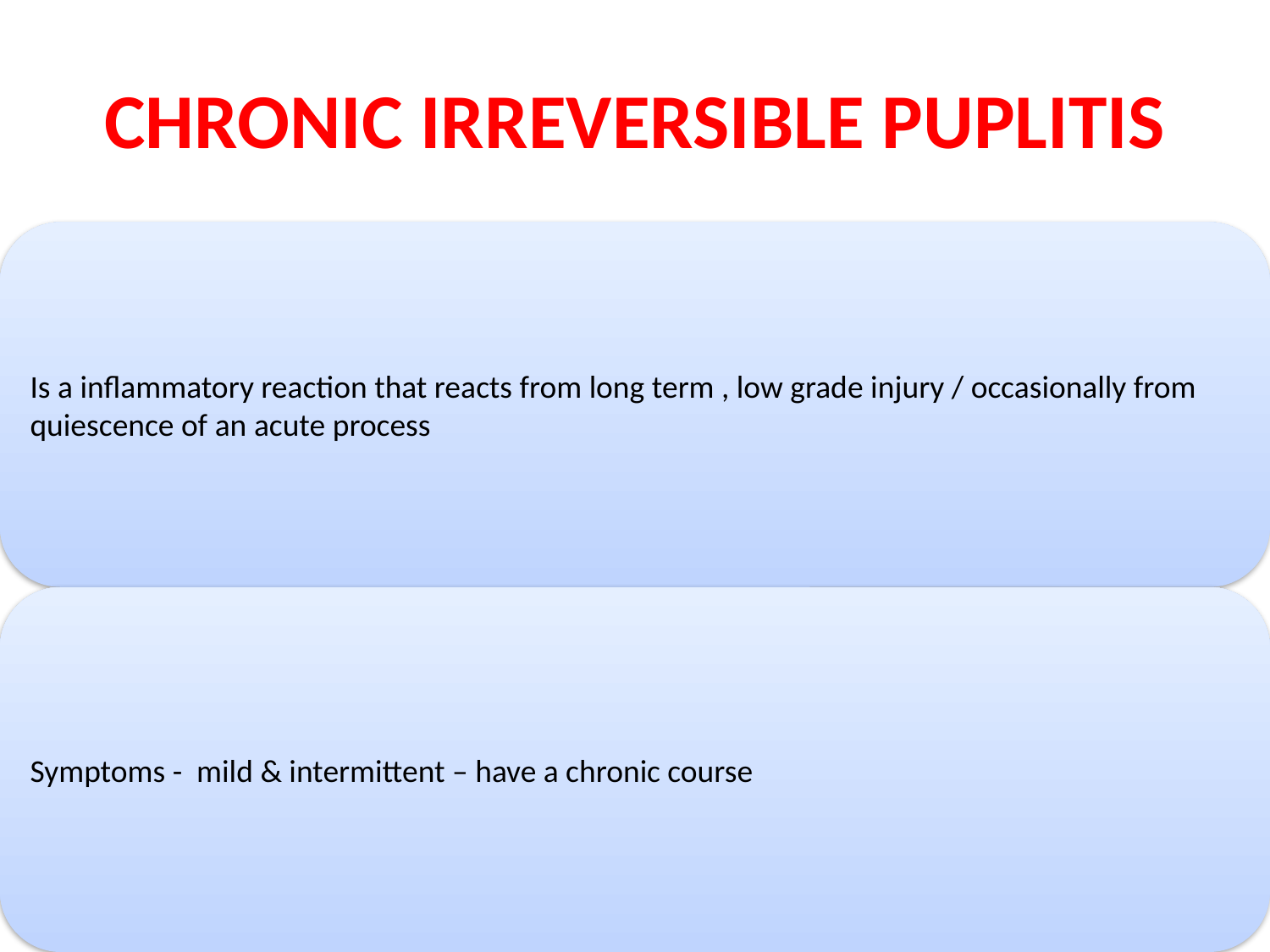

# CHRONIC IRREVERSIBLE PUPLITIS
Is a inflammatory reaction that reacts from long term , low grade injury / occasionally from quiescence of an acute process
Symptoms -  mild & intermittent – have a chronic course